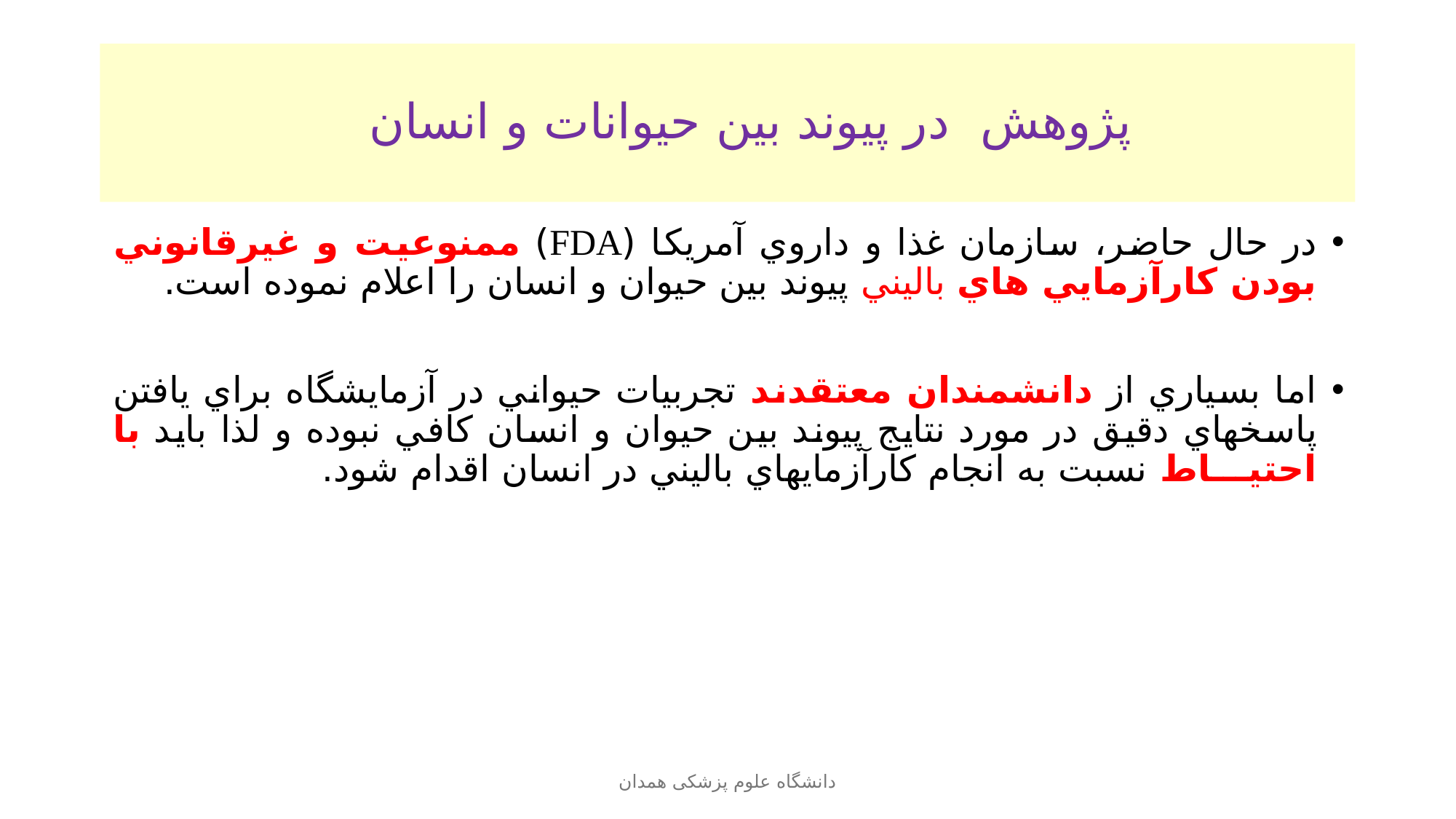

# پژوهش  در پيوند بين حيوانات و انسان
در حال حاضر، سازمان غذا و داروي آمريكا (FDA) ممنوعيت و غيرقانوني بودن كارآزمايي هاي باليني پيوند بين حيوان و انسان را اعلام نموده است.

اما بسياري از دانشمندان معتقدند تجربيات حيواني در آزمايشگاه براي يافتن پاسخهاي دقيق در مورد نتايج پيوند بين حيوان و انسان كافي نبوده و لذا بايد با احتيـــاط نسبت به انجام كارآزمايهاي باليني در انسان اقدام شود.
دانشگاه علوم پزشکی همدان